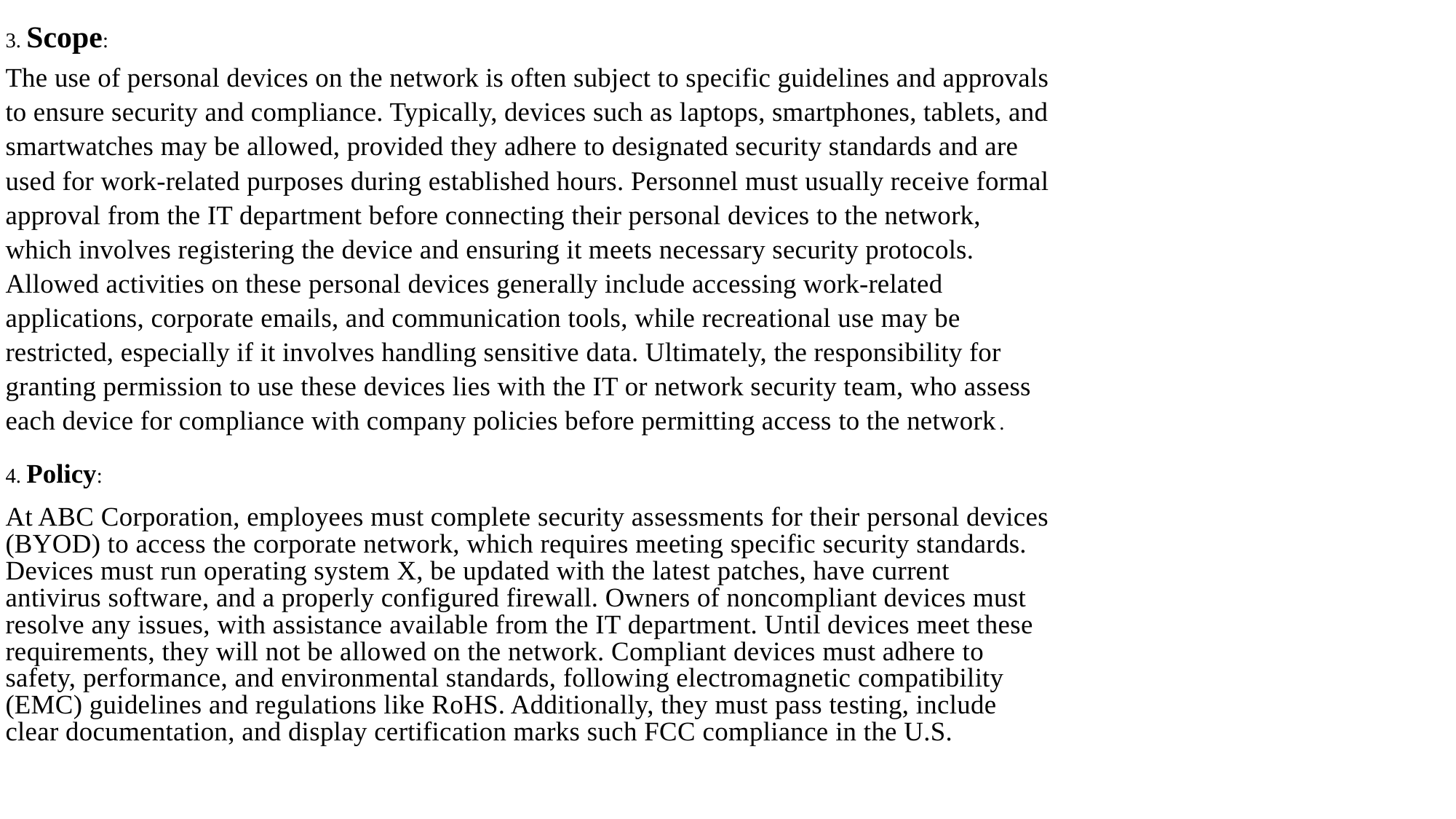

3. Scope:
The use of personal devices on the network is often subject to specific guidelines and approvals to ensure security and compliance. Typically, devices such as laptops, smartphones, tablets, and smartwatches may be allowed, provided they adhere to designated security standards and are used for work-related purposes during established hours. Personnel must usually receive formal approval from the IT department before connecting their personal devices to the network, which involves registering the device and ensuring it meets necessary security protocols. Allowed activities on these personal devices generally include accessing work-related applications, corporate emails, and communication tools, while recreational use may be restricted, especially if it involves handling sensitive data. Ultimately, the responsibility for granting permission to use these devices lies with the IT or network security team, who assess each device for compliance with company policies before permitting access to the network.
4. Policy:
At ABC Corporation, employees must complete security assessments for their personal devices (BYOD) to access the corporate network, which requires meeting specific security standards. Devices must run operating system X, be updated with the latest patches, have current antivirus software, and a properly configured firewall. Owners of noncompliant devices must resolve any issues, with assistance available from the IT department. Until devices meet these requirements, they will not be allowed on the network. Compliant devices must adhere to safety, performance, and environmental standards, following electromagnetic compatibility (EMC) guidelines and regulations like RoHS. Additionally, they must pass testing, include clear documentation, and display certification marks such FCC compliance in the U.S.